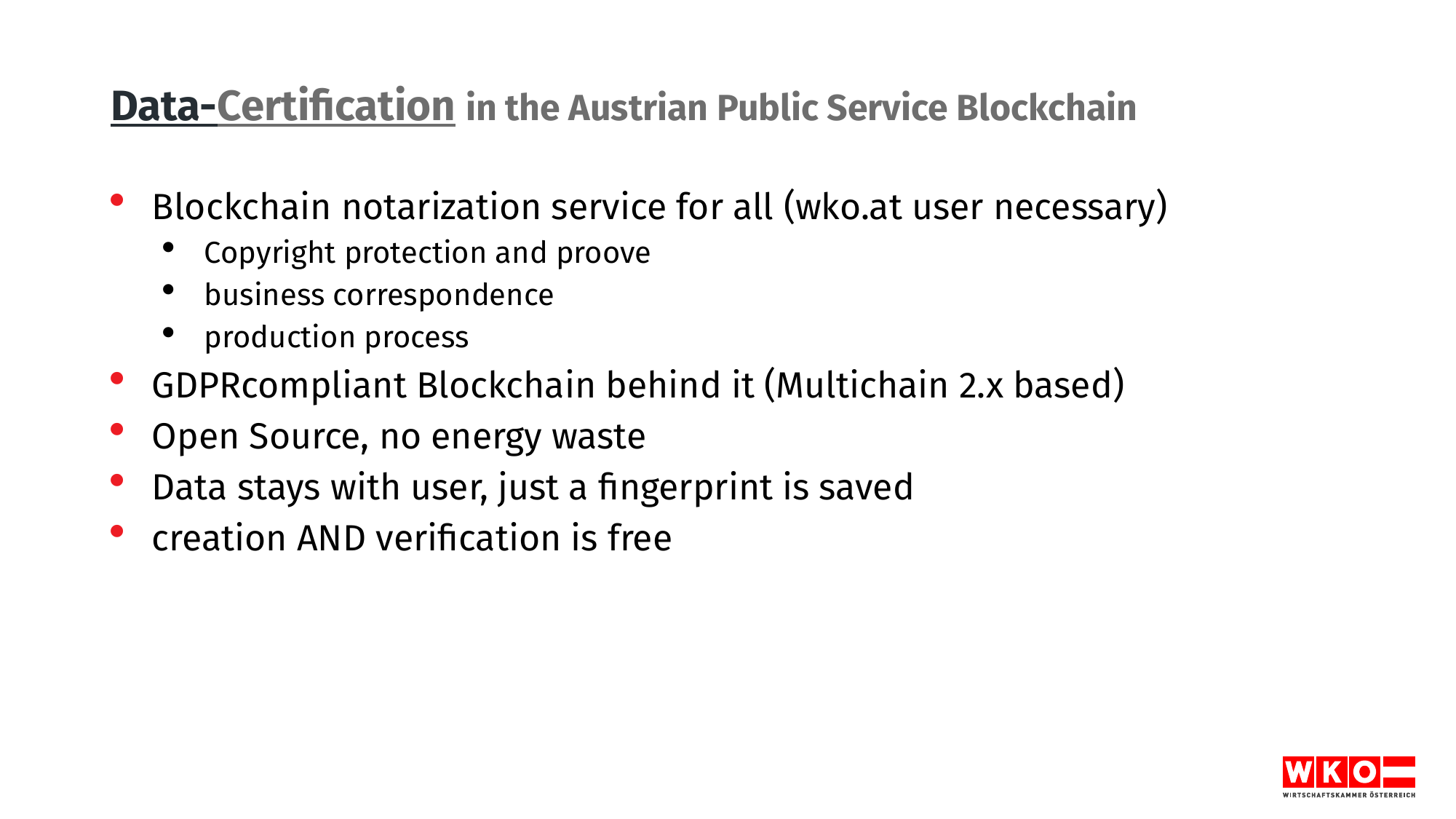

# Data-Certification in the Austrian Public Service Blockchain
Blockchain notarization service for all (wko.at user necessary)
Copyright protection and proove
business correspondence
production process
GDPRcompliant Blockchain behind it (Multichain 2.x based)
Open Source, no energy waste
Data stays with user, just a fingerprint is saved
creation AND verification is free